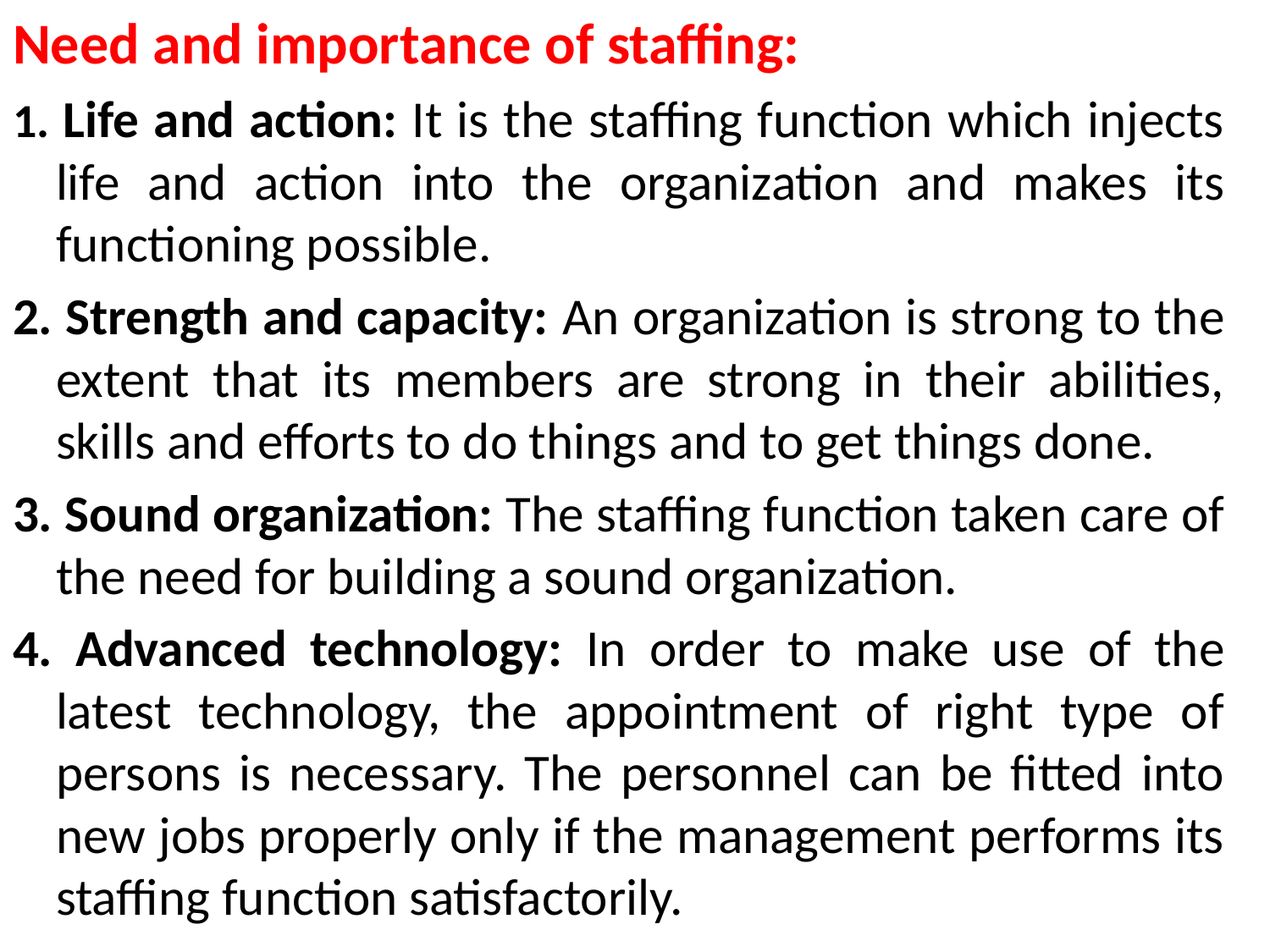

Need and importance of staffing:
1. Life and action: It is the staffing function which injects life and action into the organization and makes its functioning possible.
2. Strength and capacity: An organization is strong to the extent that its members are strong in their abilities, skills and efforts to do things and to get things done.
3. Sound organization: The staffing function taken care of the need for building a sound organization.
4. Advanced technology: In order to make use of the latest technology, the appointment of right type of persons is necessary. The personnel can be fitted into new jobs properly only if the management performs its staffing function satisfactorily.